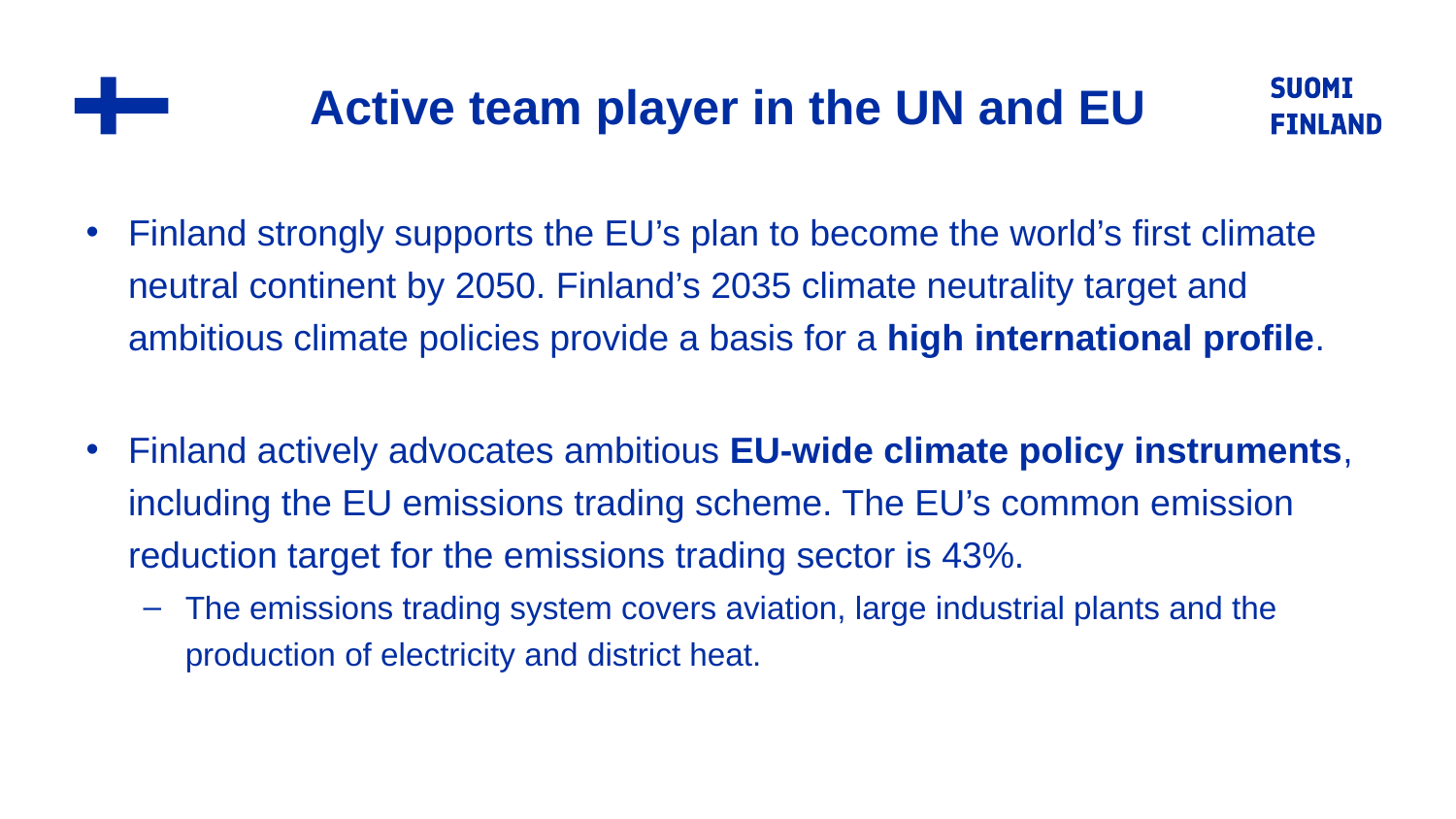

# Active team player in the UN and EU
Finland strongly supports the EU’s plan to become the world’s first climate neutral continent by 2050. Finland’s 2035 climate neutrality target and ambitious climate policies provide a basis for a high international profile.

Finland actively advocates ambitious EU-wide climate policy instruments, including the EU emissions trading scheme. The EU’s common emission reduction target for the emissions trading sector is 43%.
The emissions trading system covers aviation, large industrial plants and the production of electricity and district heat.